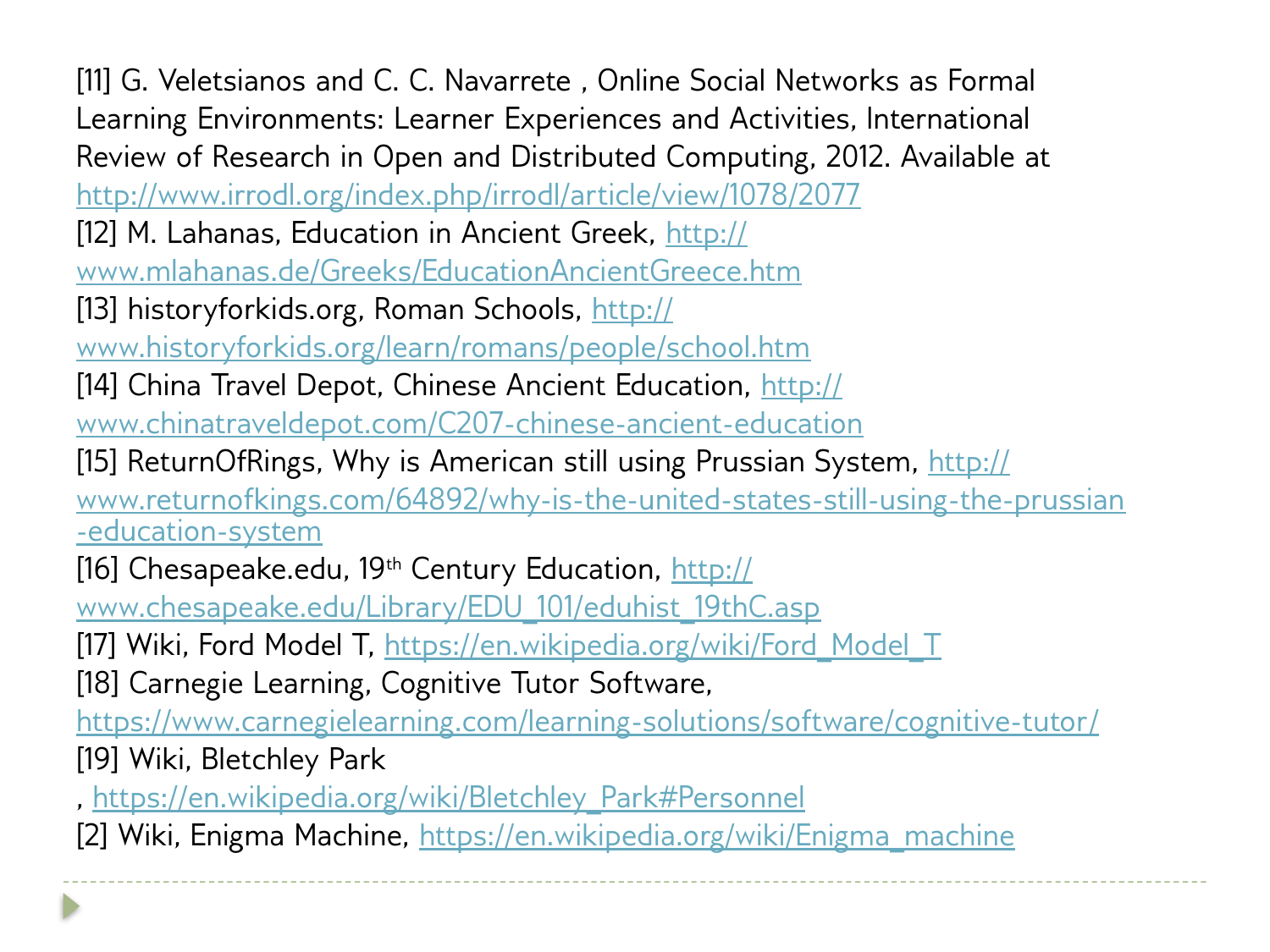

[11] G. Veletsianos and C. C. Navarrete , Online Social Networks as Formal Learning Environments: Learner Experiences and Activities, International Review of Research in Open and Distributed Computing, 2012. Available at
http://www.irrodl.org/index.php/irrodl/article/view/1078/2077
[12] M. Lahanas, Education in Ancient Greek, http://www.mlahanas.de/Greeks/EducationAncientGreece.htm
[13] historyforkids.org, Roman Schools, http://www.historyforkids.org/learn/romans/people/school.htm
[14] China Travel Depot, Chinese Ancient Education, http://www.chinatraveldepot.com/C207-chinese-ancient-education
[15] ReturnOfRings, Why is American still using Prussian System, http://www.returnofkings.com/64892/why-is-the-united-states-still-using-the-prussian-education-system
[16] Chesapeake.edu, 19th Century Education, http://www.chesapeake.edu/Library/EDU_101/eduhist_19thC.asp
[17] Wiki, Ford Model T, https://en.wikipedia.org/wiki/Ford_Model_T
[18] Carnegie Learning, Cognitive Tutor Software, https://www.carnegielearning.com/learning-solutions/software/cognitive-tutor/
[19] Wiki, Bletchley Park
, https://en.wikipedia.org/wiki/Bletchley_Park#Personnel
[2] Wiki, Enigma Machine, https://en.wikipedia.org/wiki/Enigma_machine